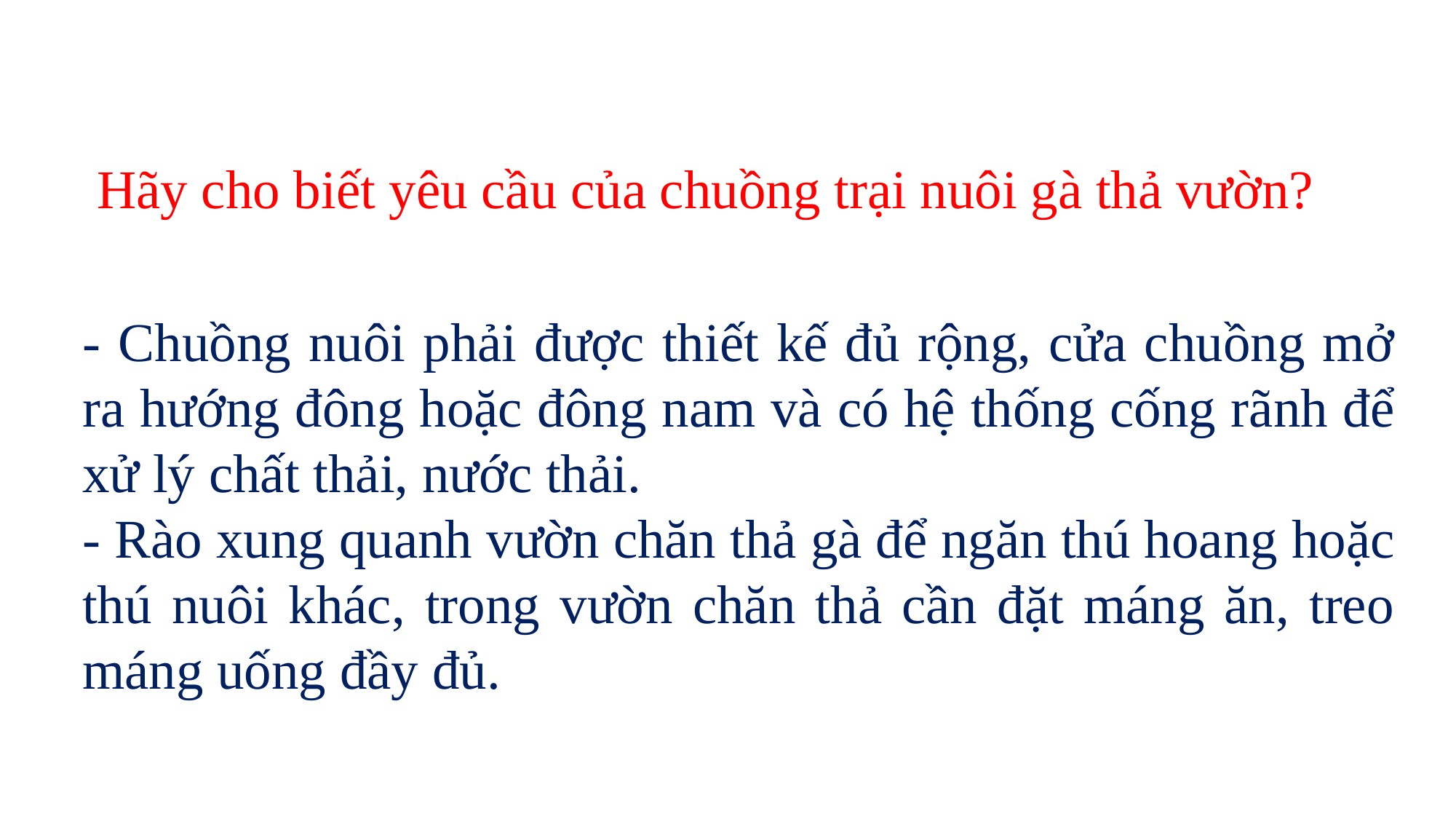

Hãy cho biết yêu cầu của chuồng trại nuôi gà thả vườn?
- Chuồng nuôi phải được thiết kế đủ rộng, cửa chuồng mở ra hướng đông hoặc đông nam và có hệ thống cống rãnh để xử lý chất thải, nước thải.
- Rào xung quanh vườn chăn thả gà để ngăn thú hoang hoặc thú nuôi khác, trong vườn chăn thả cần đặt máng ăn, treo máng uống đầy đủ.